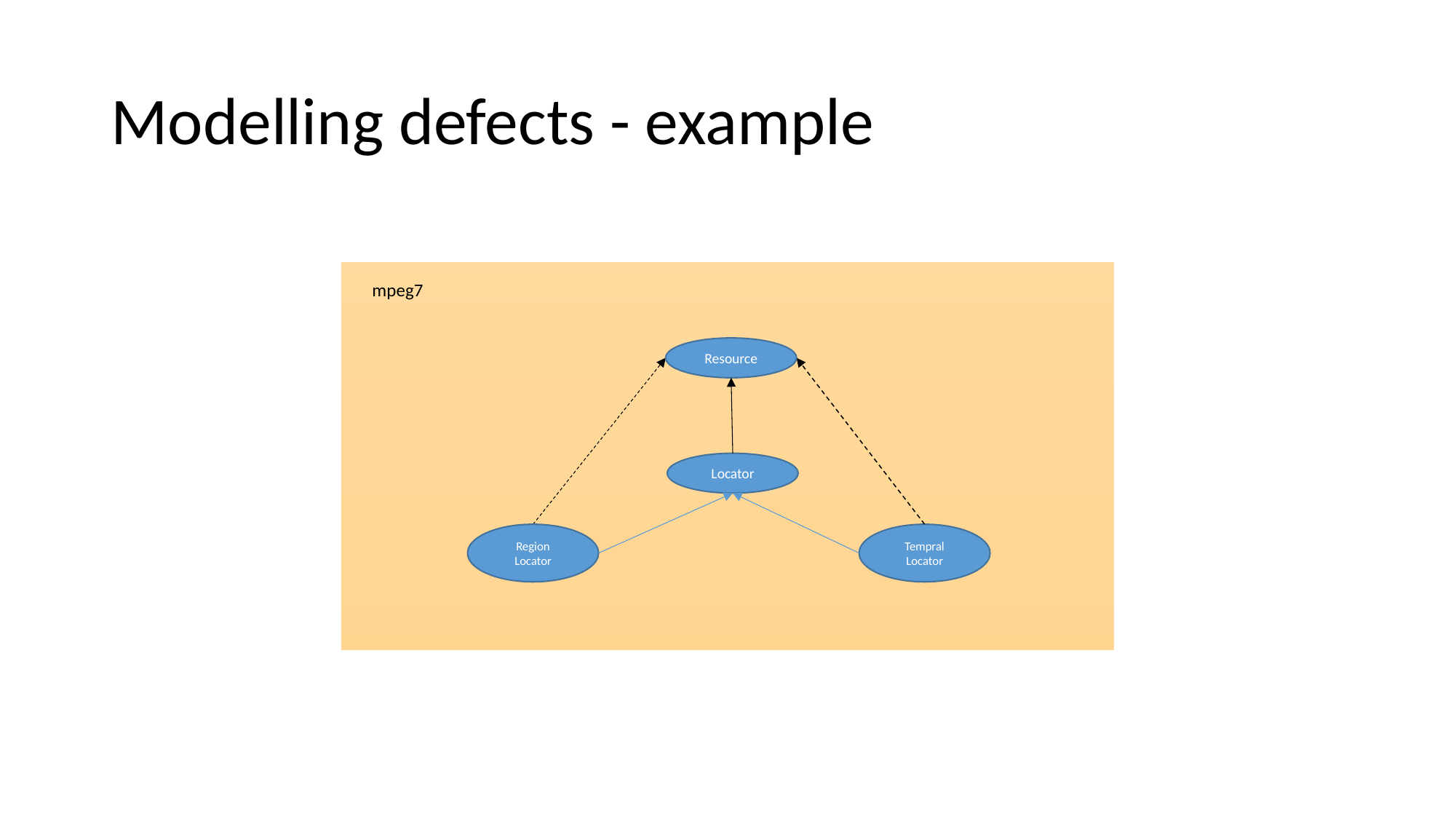

# Modelling defects - example

mpeg7
Resource
Locator
Region
Locator
Tempral
Locator